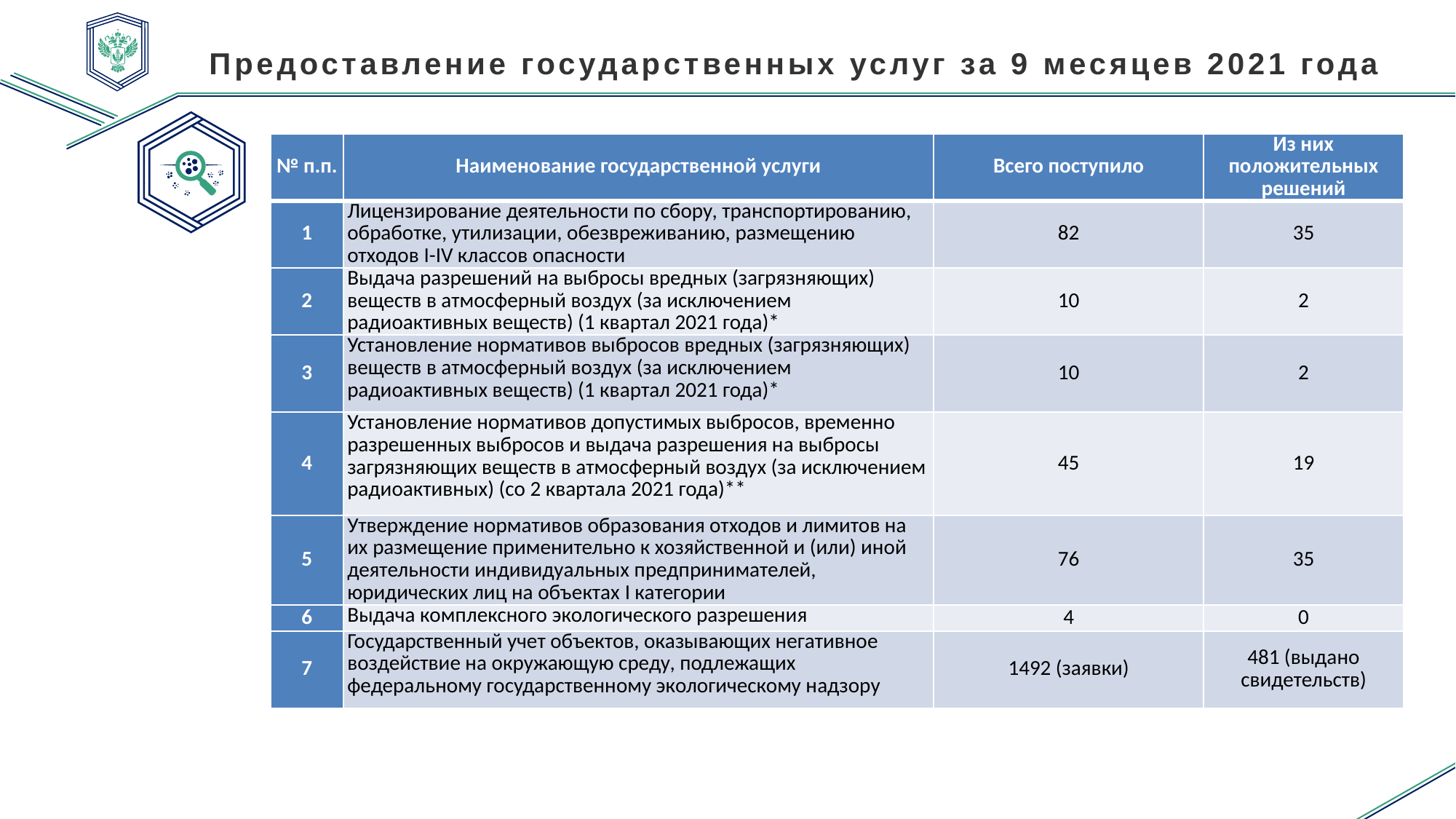

Предоставление государственных услуг за 9 месяцев 2021 года

| № п.п. | Наименование государственной услуги | Всего поступило | Из них положительных решений |
| --- | --- | --- | --- |
| 1 | Лицензирование деятельности по сбору, транспортированию, обработке, утилизации, обезвреживанию, размещению отходов I-IV классов опасности | 82 | 35 |
| 2 | Выдача разрешений на выбросы вредных (загрязняющих) веществ в атмосферный воздух (за исключением радиоактивных веществ) (1 квартал 2021 года)\* | 10 | 2 |
| 3 | Установление нормативов выбросов вредных (загрязняющих) веществ в атмосферный воздух (за исключением радиоактивных веществ) (1 квартал 2021 года)\* | 10 | 2 |
| 4 | Установление нормативов допустимых выбросов, временно разрешенных выбросов и выдача разрешения на выбросы загрязняющих веществ в атмосферный воздух (за исключением радиоактивных) (со 2 квартала 2021 года)\*\* | 45 | 19 |
| 5 | Утверждение нормативов образования отходов и лимитов на их размещение применительно к хозяйственной и (или) иной деятельности индивидуальных предпринимателей, юридических лиц на объектах I категории | 76 | 35 |
| 6 | Выдача комплексного экологического разрешения | 4 | 0 |
| 7 | Государственный учет объектов, оказывающих негативное воздействие на окружающую среду, подлежащих федеральному государственному экологическому надзору | 1492 (заявки) | 481 (выдано свидетельств) |